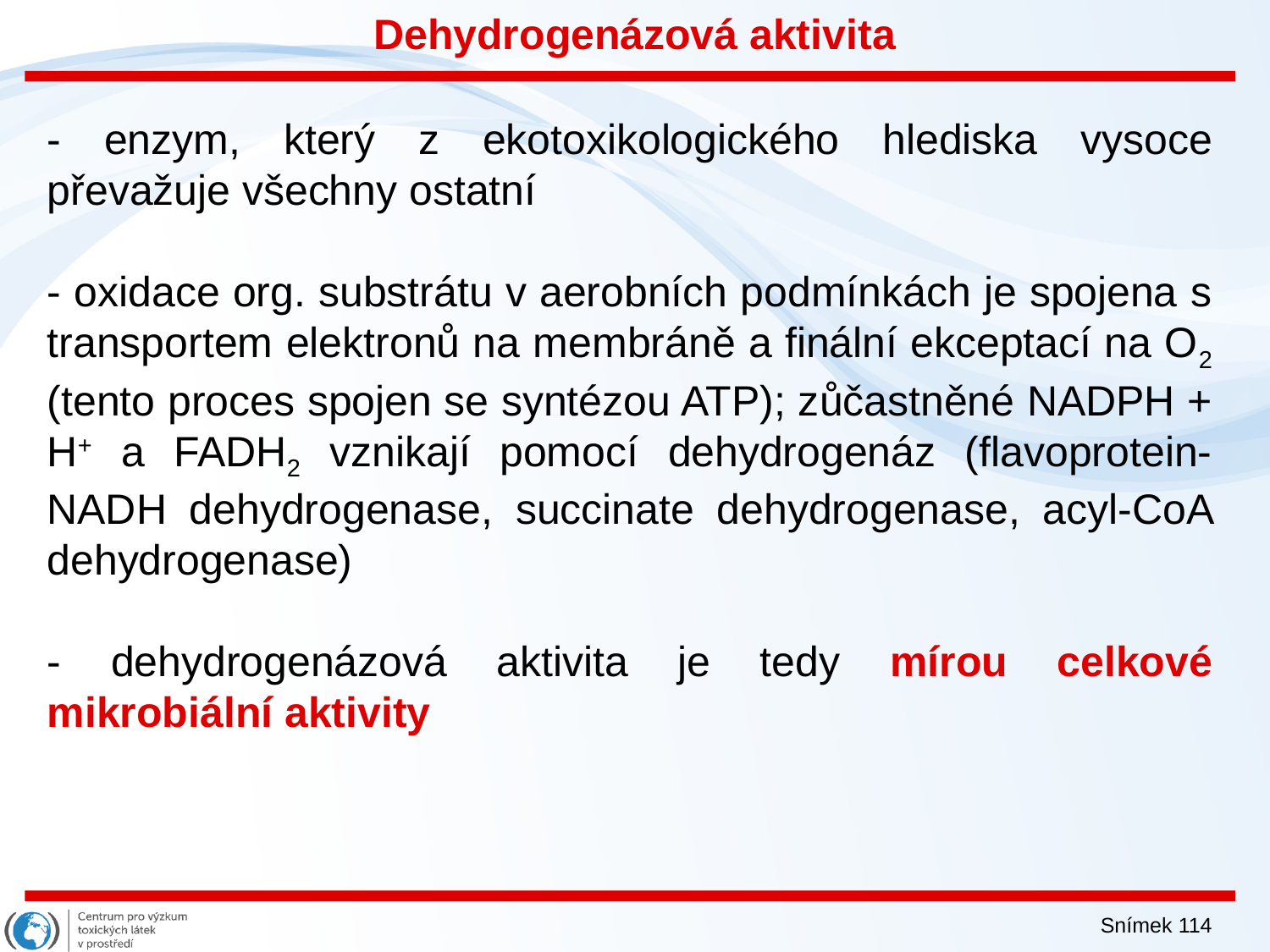

# Dehydrogenázová aktivita

- enzym, který z ekotoxikologického hlediska vysoce převažuje všechny ostatní

- oxidace org. substrátu v aerobních podmínkách je spojena s transportem elektronů na membráně a finální ekceptací na O2 (tento proces spojen se syntézou ATP); zůčastněné NADPH + H+ a FADH2 vznikají pomocí dehydrogenáz (flavoprotein-NADH dehydrogenase, succinate dehydrogenase, acyl-CoA dehydrogenase)

- dehydrogenázová aktivita je tedy mírou celkové mikrobiální aktivity
Snímek 114